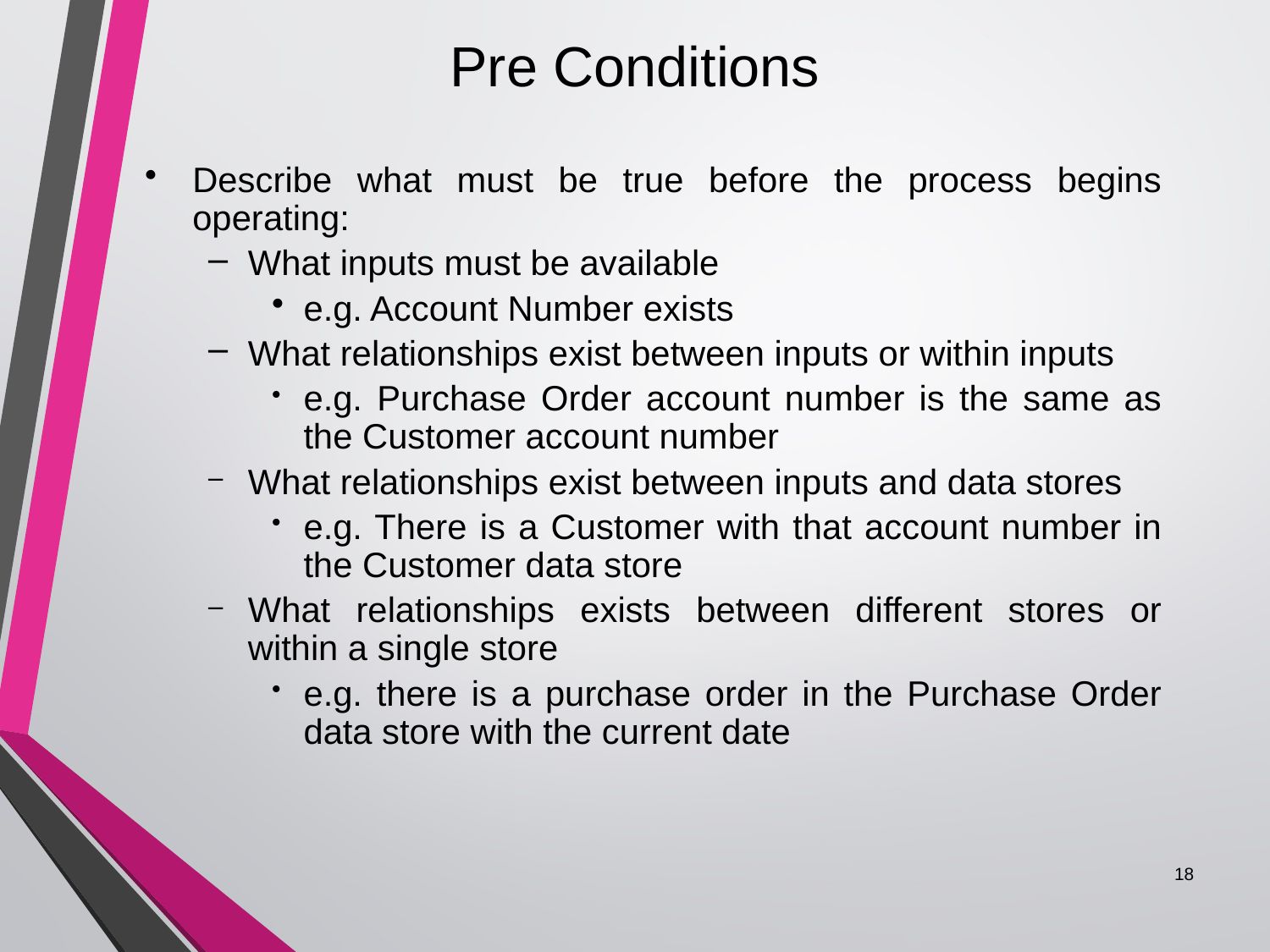

Pre Conditions
#
Describe what must be true before the process begins operating:
What inputs must be available
e.g. Account Number exists
What relationships exist between inputs or within inputs
e.g. Purchase Order account number is the same as the Customer account number
What relationships exist between inputs and data stores
e.g. There is a Customer with that account number in the Customer data store
What relationships exists between different stores or within a single store
e.g. there is a purchase order in the Purchase Order data store with the current date

18